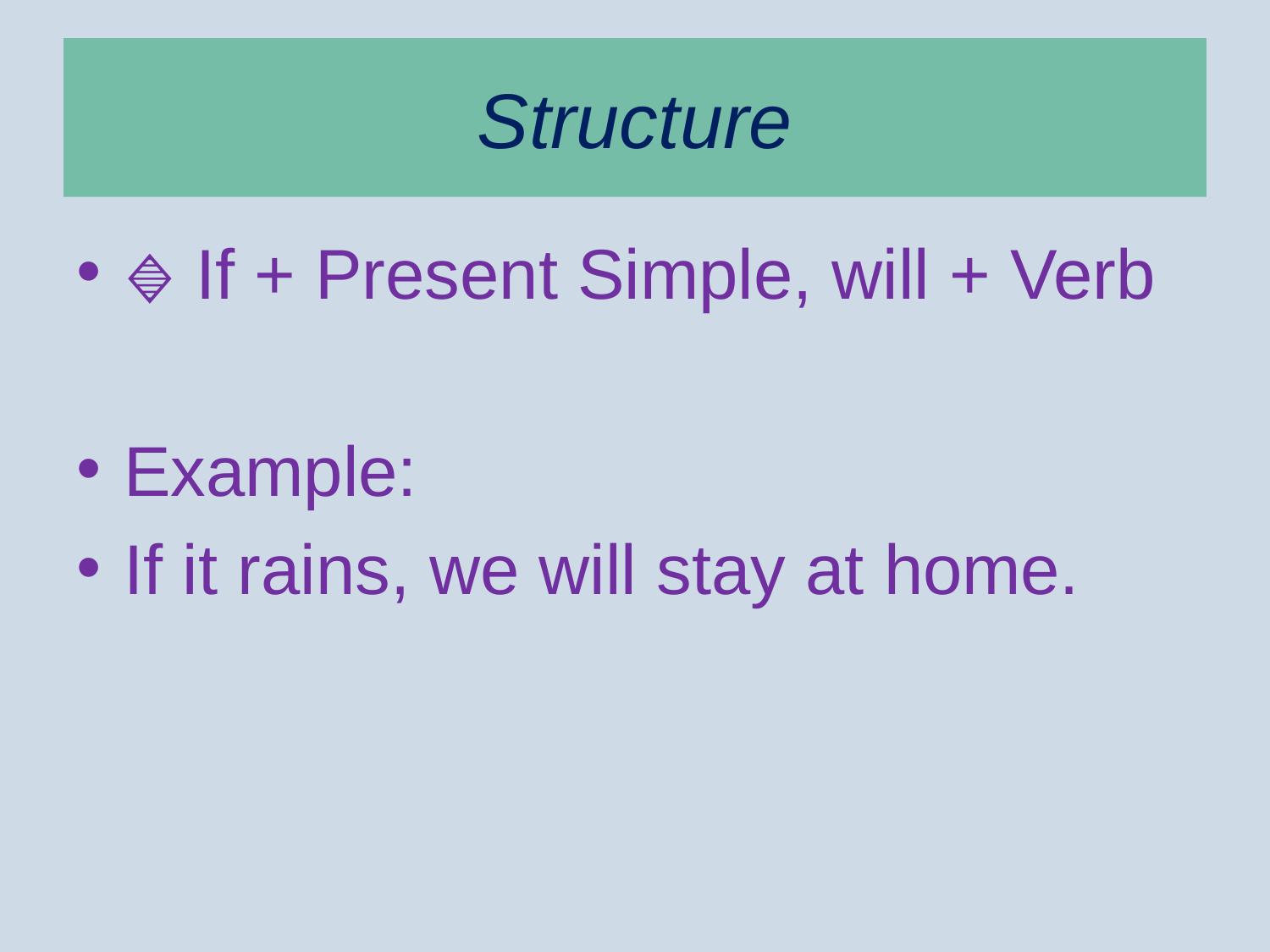

# Structure
🔹 If + Present Simple, will + Verb

Example:
If it rains, we will stay at home.